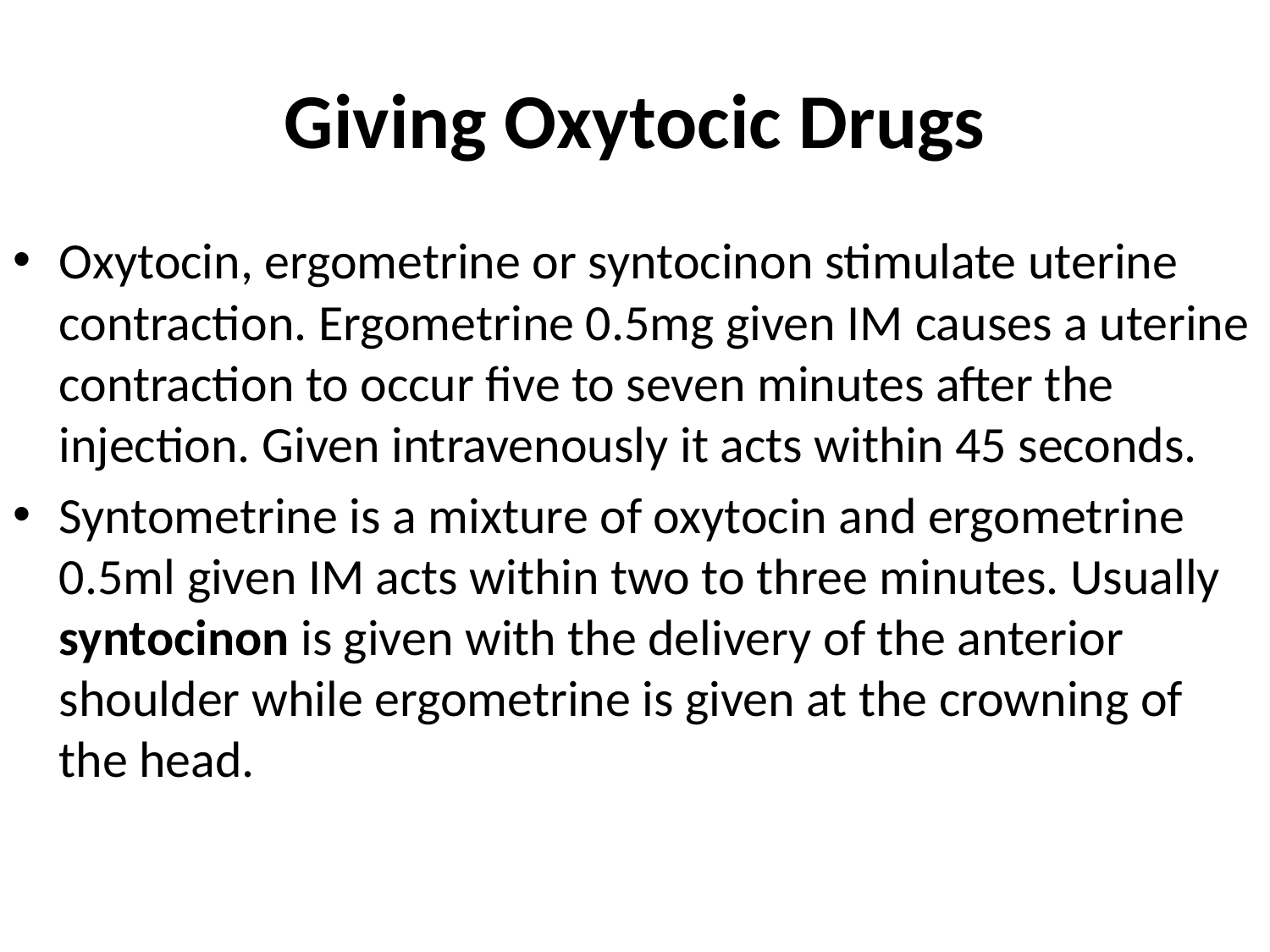

# Giving Oxytocic Drugs
Oxytocin, ergometrine or syntocinon stimulate uterine contraction. Ergometrine 0.5mg given IM causes a uterine contraction to occur five to seven minutes after the injection. Given intravenously it acts within 45 seconds.
Syntometrine is a mixture of oxytocin and ergometrine 0.5ml given IM acts within two to three minutes. Usually syntocinon is given with the delivery of the anterior shoulder while ergometrine is given at the crowning of the head.